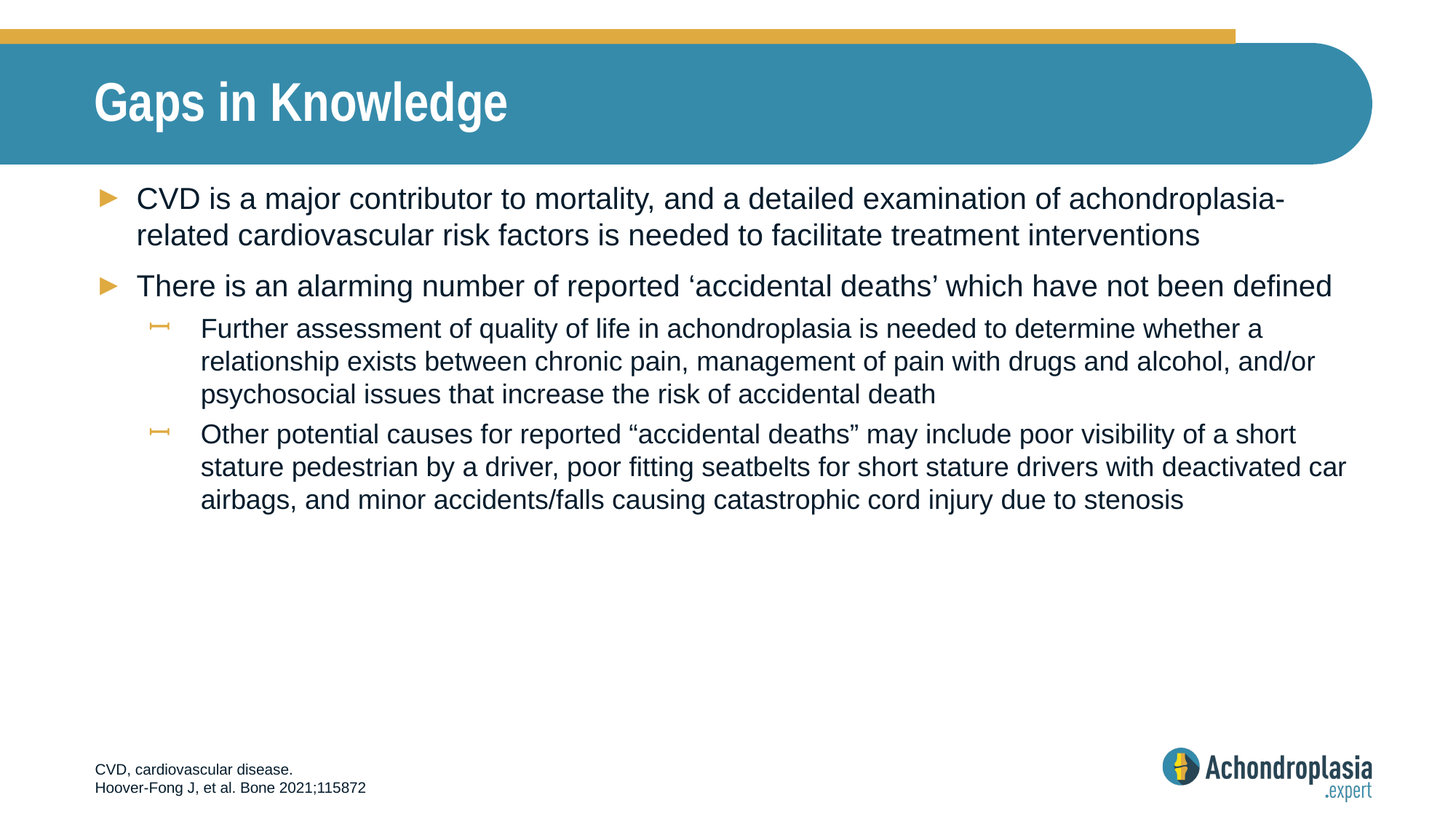

# Gaps in Knowledge
CVD is a major contributor to mortality, and a detailed examination of achondroplasia-related cardiovascular risk factors is needed to facilitate treatment interventions
There is an alarming number of reported ‘accidental deaths’ which have not been defined
Further assessment of quality of life in achondroplasia is needed to determine whether a relationship exists between chronic pain, management of pain with drugs and alcohol, and/or psychosocial issues that increase the risk of accidental death
Other potential causes for reported “accidental deaths” may include poor visibility of a short stature pedestrian by a driver, poor fitting seatbelts for short stature drivers with deactivated car airbags, and minor accidents/falls causing catastrophic cord injury due to stenosis
CVD, cardiovascular disease.
Hoover-Fong J, et al. Bone 2021;115872